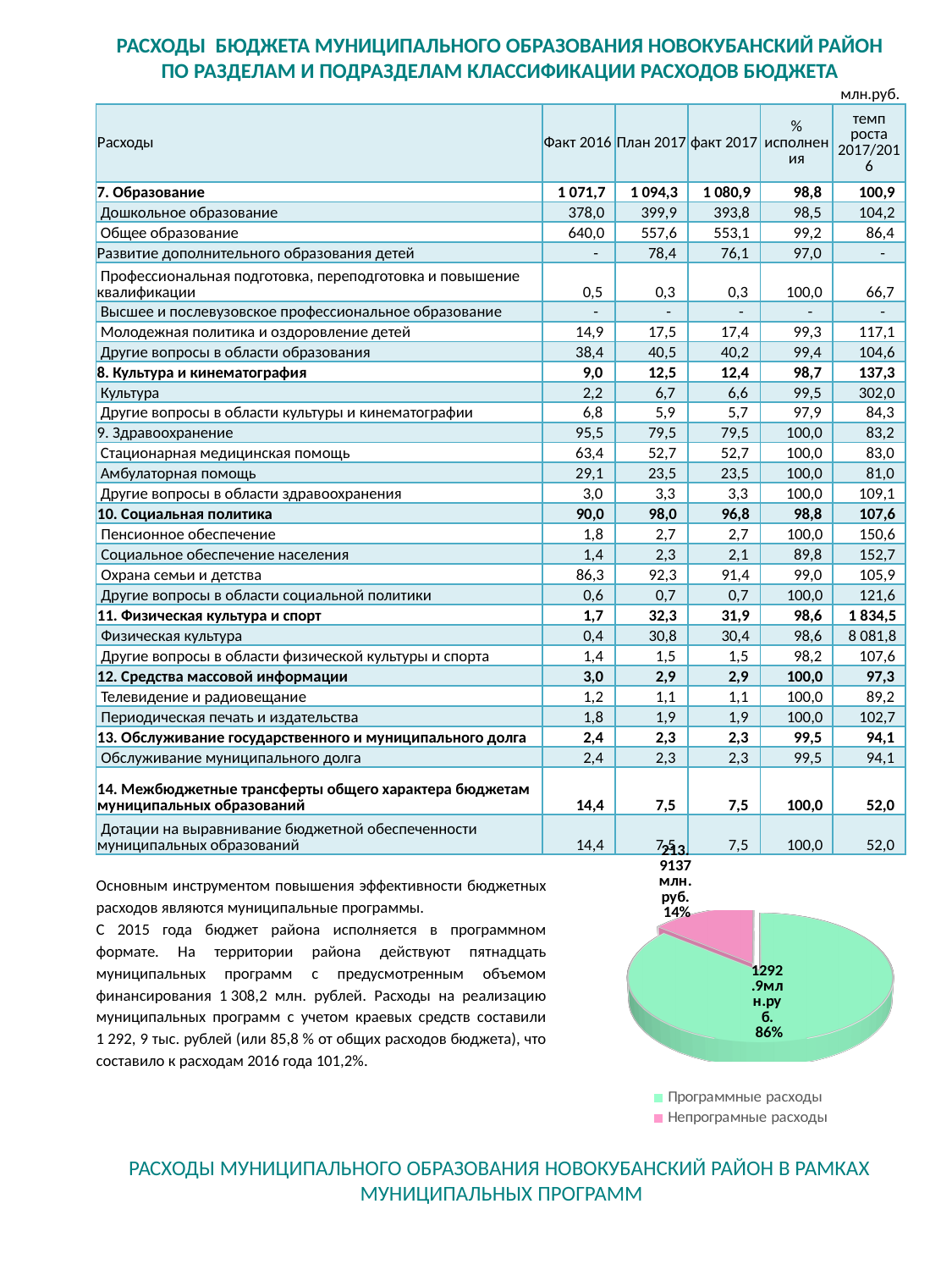

# РАСХОДЫ  БЮДЖЕТА МУНИЦИПАЛЬНОГО ОБРАЗОВАНИЯ НОВОКУБАНСКИЙ РАЙОН ПО РАЗДЕЛАМ И ПОДРАЗДЕЛАМ КЛАССИФИКАЦИИ РАСХОДОВ БЮДЖЕТА
млн.руб.
| Расходы | Факт 2016 | План 2017 | факт 2017 | % исполнения | темп роста 2017/2016 |
| --- | --- | --- | --- | --- | --- |
| 7. Образование | 1 071,7 | 1 094,3 | 1 080,9 | 98,8 | 100,9 |
| Дошкольное образование | 378,0 | 399,9 | 393,8 | 98,5 | 104,2 |
| Общее образование | 640,0 | 557,6 | 553,1 | 99,2 | 86,4 |
| Развитие дополнительного образования детей | - | 78,4 | 76,1 | 97,0 | - |
| Профессиональная подготовка, переподготовка и повышение квалификации | 0,5 | 0,3 | 0,3 | 100,0 | 66,7 |
| Высшее и послевузовское профессиональное образование | - | - | - | - | - |
| Молодежная политика и оздоровление детей | 14,9 | 17,5 | 17,4 | 99,3 | 117,1 |
| Другие вопросы в области образования | 38,4 | 40,5 | 40,2 | 99,4 | 104,6 |
| 8. Культура и кинематография | 9,0 | 12,5 | 12,4 | 98,7 | 137,3 |
| Культура | 2,2 | 6,7 | 6,6 | 99,5 | 302,0 |
| Другие вопросы в области культуры и кинематографии | 6,8 | 5,9 | 5,7 | 97,9 | 84,3 |
| 9. Здравоохранение | 95,5 | 79,5 | 79,5 | 100,0 | 83,2 |
| Стационарная медицинская помощь | 63,4 | 52,7 | 52,7 | 100,0 | 83,0 |
| Амбулаторная помощь | 29,1 | 23,5 | 23,5 | 100,0 | 81,0 |
| Другие вопросы в области здравоохранения | 3,0 | 3,3 | 3,3 | 100,0 | 109,1 |
| 10. Социальная политика | 90,0 | 98,0 | 96,8 | 98,8 | 107,6 |
| Пенсионное обеспечение | 1,8 | 2,7 | 2,7 | 100,0 | 150,6 |
| Социальное обеспечение населения | 1,4 | 2,3 | 2,1 | 89,8 | 152,7 |
| Охрана семьи и детства | 86,3 | 92,3 | 91,4 | 99,0 | 105,9 |
| Другие вопросы в области социальной политики | 0,6 | 0,7 | 0,7 | 100,0 | 121,6 |
| 11. Физическая культура и спорт | 1,7 | 32,3 | 31,9 | 98,6 | 1 834,5 |
| Физическая культура | 0,4 | 30,8 | 30,4 | 98,6 | 8 081,8 |
| Другие вопросы в области физической культуры и спорта | 1,4 | 1,5 | 1,5 | 98,2 | 107,6 |
| 12. Средства массовой информации | 3,0 | 2,9 | 2,9 | 100,0 | 97,3 |
| Телевидение и радиовещание | 1,2 | 1,1 | 1,1 | 100,0 | 89,2 |
| Периодическая печать и издательства | 1,8 | 1,9 | 1,9 | 100,0 | 102,7 |
| 13. Обслуживание государственного и муниципального долга | 2,4 | 2,3 | 2,3 | 99,5 | 94,1 |
| Обслуживание муниципального долга | 2,4 | 2,3 | 2,3 | 99,5 | 94,1 |
| 14. Межбюджетные трансферты общего характера бюджетам муниципальных образований | 14,4 | 7,5 | 7,5 | 100,0 | 52,0 |
| Дотации на выравнивание бюджетной обеспеченности муниципальных образований | 14,4 | 7,5 | 7,5 | 100,0 | 52,0 |

[unsupported chart]

Основным инструментом повышения эффективности бюджетных расходов являются муниципальные программы.
С 2015 года бюджет района исполняется в программном формате. На территории района действуют пятнадцать муниципальных программ с предусмотренным объемом финансирования 1 308,2 млн. рублей. Расходы на реализацию муниципальных программ с учетом краевых средств составили 1 292, 9 тыс. рублей (или 85,8 % от общих расходов бюджета), что составило к расходам 2016 года 101,2%.
РАСХОДЫ МУНИЦИПАЛЬНОГО ОБРАЗОВАНИЯ НОВОКУБАНСКИЙ РАЙОН В РАМКАХ  МУНИЦИПАЛЬНЫХ ПРОГРАММ